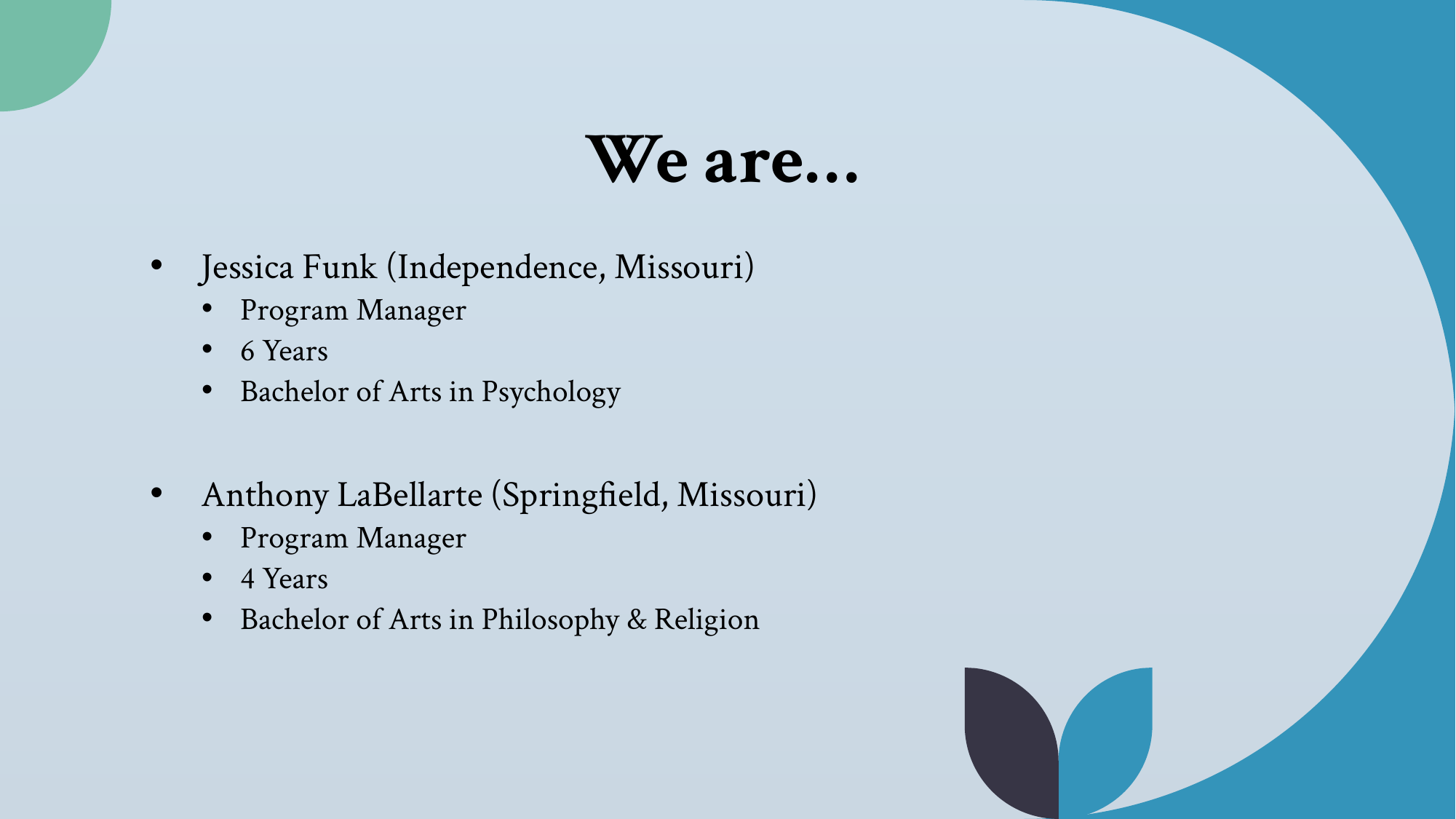

# We are…
Jessica Funk (Independence, Missouri)
Program Manager
6 Years
Bachelor of Arts in Psychology

Anthony LaBellarte (Springfield, Missouri)
Program Manager
4 Years
Bachelor of Arts in Philosophy & Religion